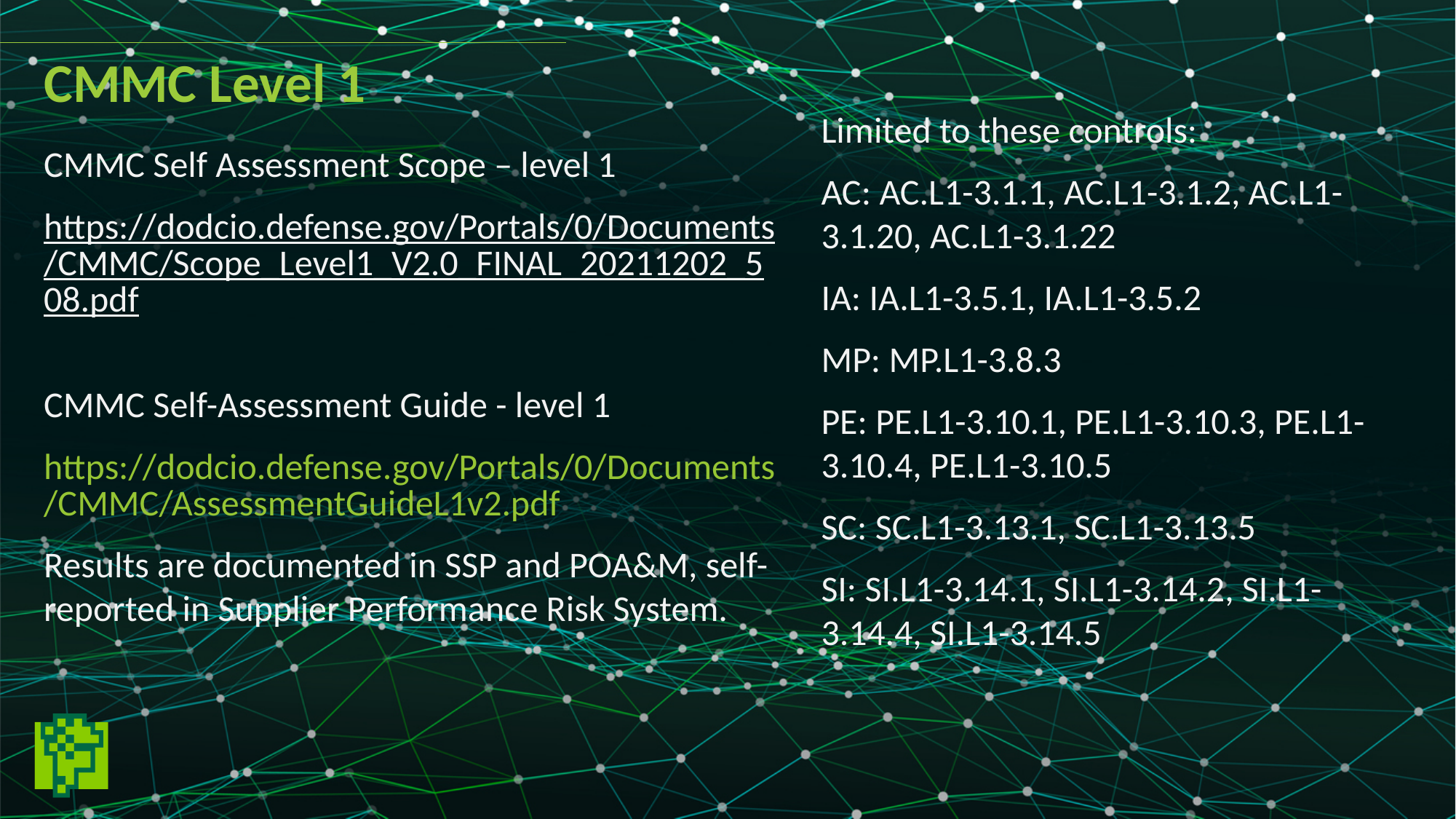

CMMC Level 1
Limited to these controls:
AC: AC.L1-3.1.1, AC.L1-3.1.2, AC.L1-3.1.20, AC.L1-3.1.22
IA: IA.L1-3.5.1, IA.L1-3.5.2
MP: MP.L1-3.8.3
PE: PE.L1-3.10.1, PE.L1-3.10.3, PE.L1-3.10.4, PE.L1-3.10.5
SC: SC.L1-3.13.1, SC.L1-3.13.5
SI: SI.L1-3.14.1, SI.L1-3.14.2, SI.L1-3.14.4, SI.L1-3.14.5
CMMC Self Assessment Scope – level 1
https://dodcio.defense.gov/Portals/0/Documents/CMMC/Scope_Level1_V2.0_FINAL_20211202_508.pdf
CMMC Self-Assessment Guide - level 1
https://dodcio.defense.gov/Portals/0/Documents/CMMC/AssessmentGuideL1v2.pdf
Results are documented in SSP and POA&M, self-reported in Supplier Performance Risk System.